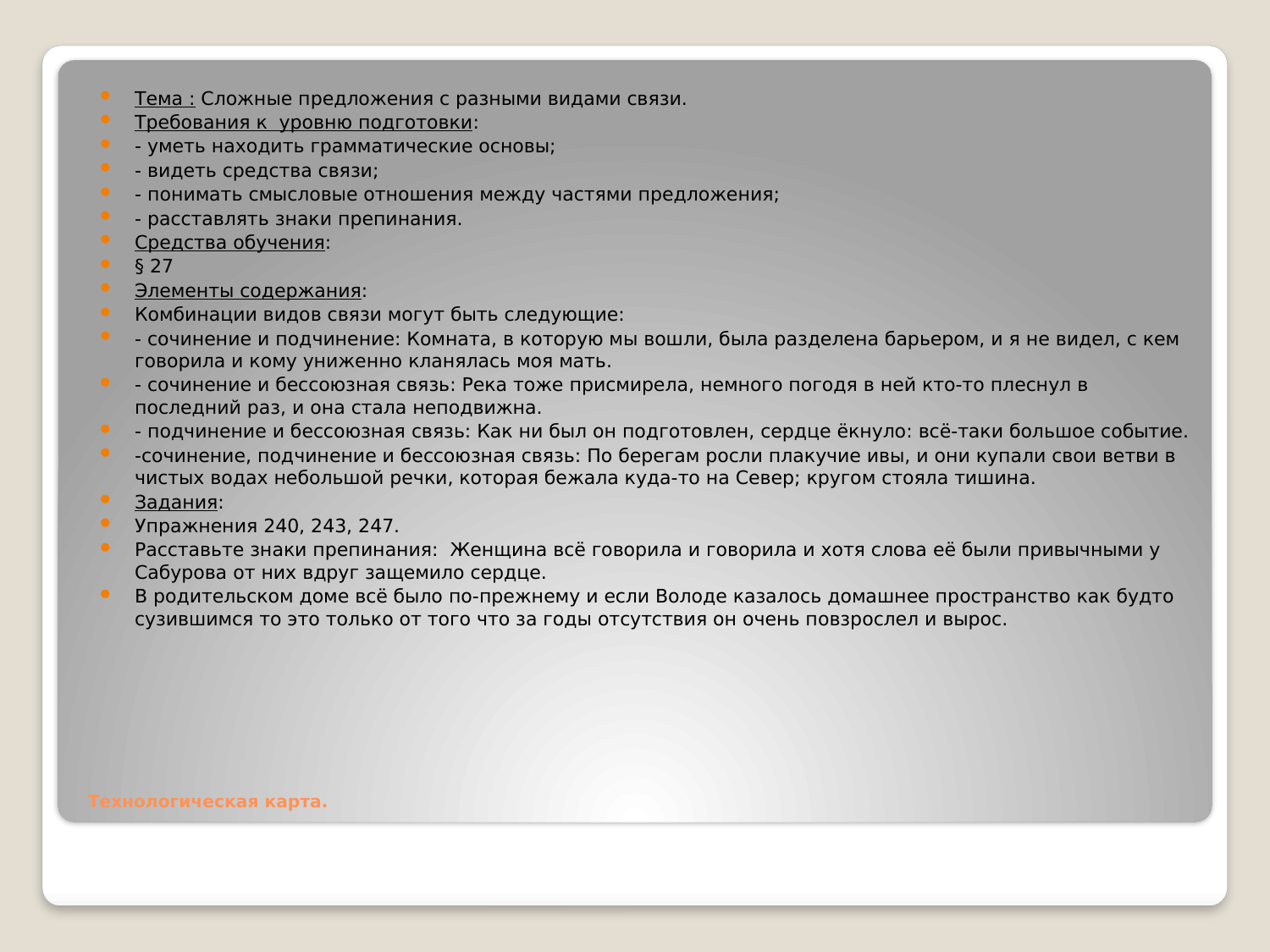

Тема : Сложные предложения с разными видами связи.
Требования к  уровню подготовки:
- уметь находить грамматические основы;
- видеть средства связи;
- понимать смысловые отношения между частями предложения;
- расставлять знаки препинания.
Средства обучения:
§ 27
Элементы содержания:
Комбинации видов связи могут быть следующие:
- сочинение и подчинение: Комната, в которую мы вошли, была разделена барьером, и я не видел, с кем говорила и кому униженно кланялась моя мать.
- сочинение и бессоюзная связь: Река тоже присмирела, немного погодя в ней кто-то плеснул в последний раз, и она стала неподвижна.
- подчинение и бессоюзная связь: Как ни был он подготовлен, сердце ёкнуло: всё-таки большое событие.
-сочинение, подчинение и бессоюзная связь: По берегам росли плакучие ивы, и они купали свои ветви в чистых водах небольшой речки, которая бежала куда-то на Север; кругом стояла тишина.
Задания:
Упражнения 240, 243, 247.
Расставьте знаки препинания:  Женщина всё говорила и говорила и хотя слова её были привычными у Сабурова от них вдруг защемило сердце.
В родительском доме всё было по-прежнему и если Володе казалось домашнее пространство как будто сузившимся то это только от того что за годы отсутствия он очень повзрослел и вырос.

# Технологическая карта.